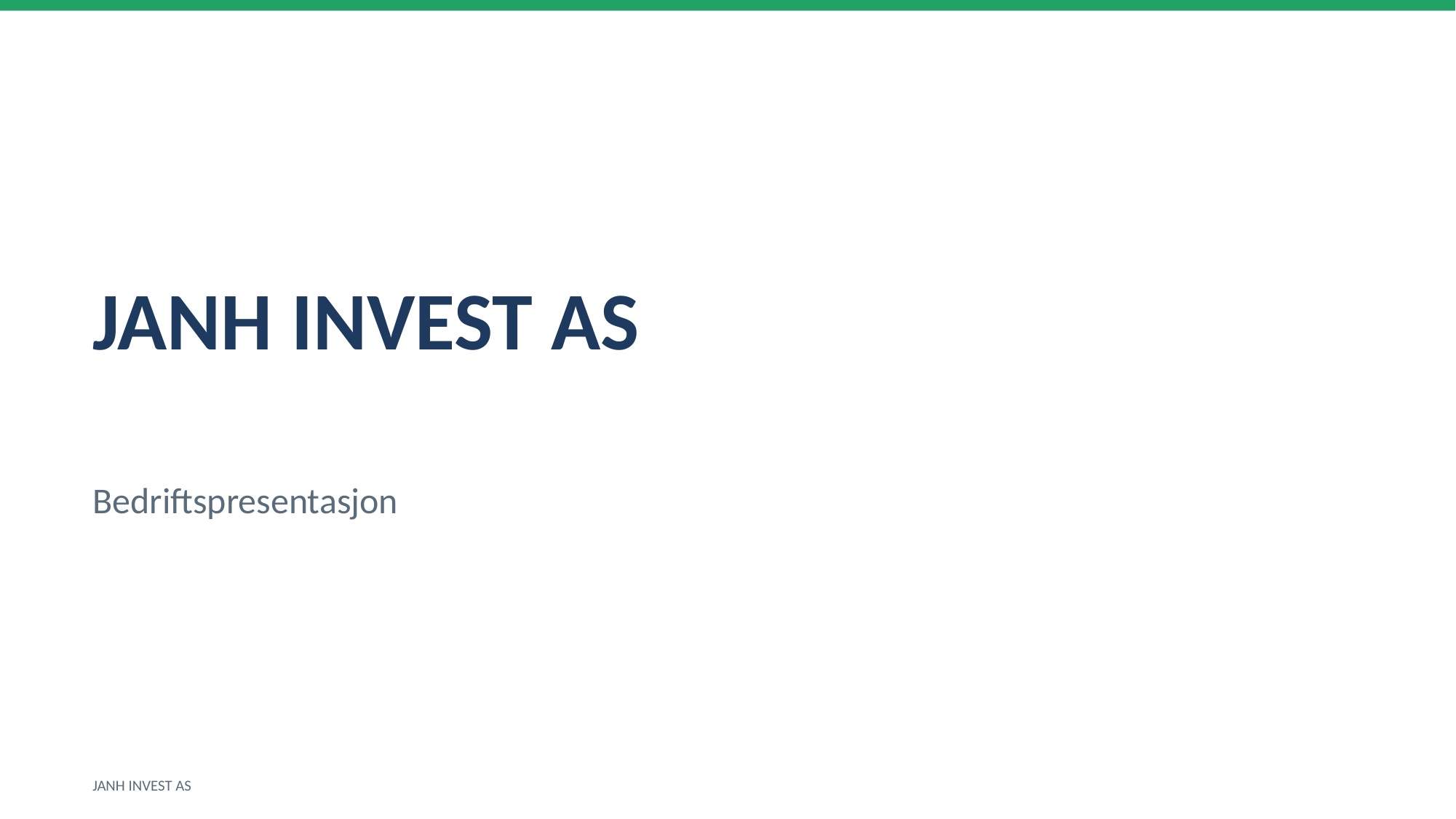

JANH INVEST AS
Bedriftspresentasjon
JANH INVEST AS